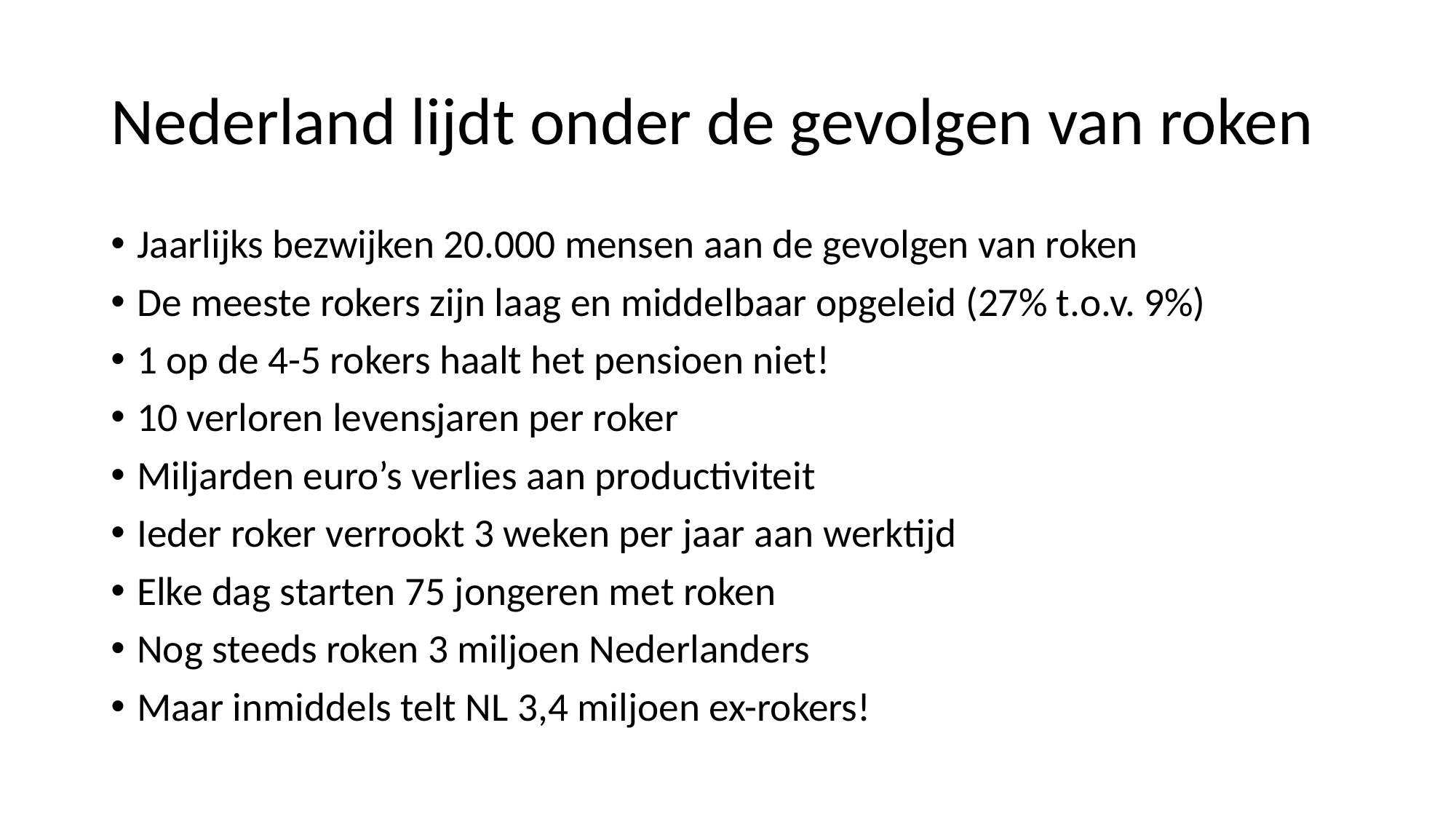

# Nederland lijdt onder de gevolgen van roken
Jaarlijks bezwijken 20.000 mensen aan de gevolgen van roken
De meeste rokers zijn laag en middelbaar opgeleid (27% t.o.v. 9%)
1 op de 4-5 rokers haalt het pensioen niet!
10 verloren levensjaren per roker
Miljarden euro’s verlies aan productiviteit
Ieder roker verrookt 3 weken per jaar aan werktijd
Elke dag starten 75 jongeren met roken
Nog steeds roken 3 miljoen Nederlanders
Maar inmiddels telt NL 3,4 miljoen ex-rokers!